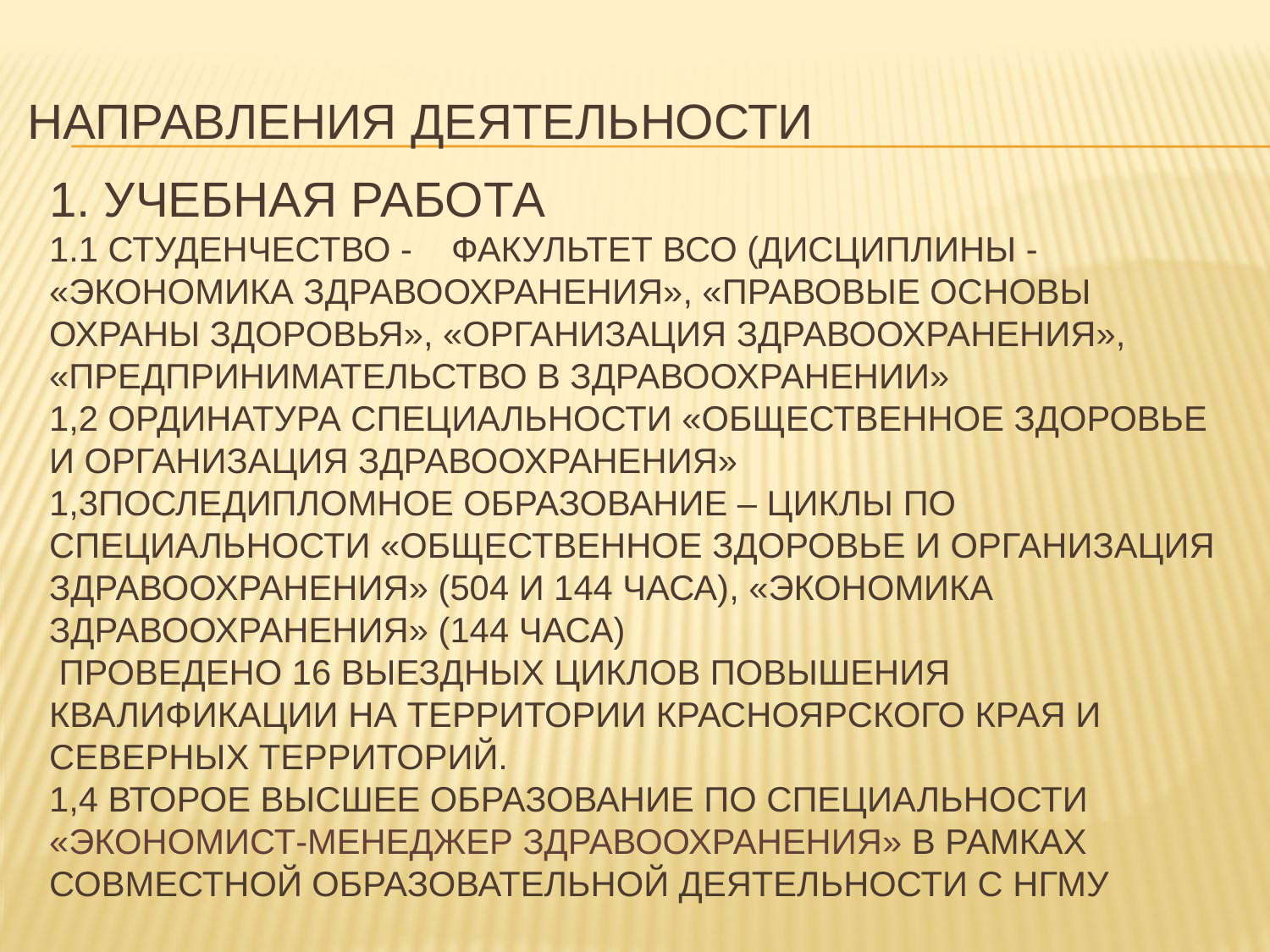

Направления деятельности
# 1. учебная работа 1.1 студенчество -    факультет ВСО (дисциплины -  «экономика здравоохранения», «Правовые основы охраны здоровья», «Организация здравоохранения», «Предпринимательство в здравоохранении» 1,2 ординатура специальности «Общественное здоровье и организация здравоохранения» 1,3последипломное образование – циклы по специальности «Общественное здоровье и организация здравоохранения» (504 и 144 часа), «Экономика здравоохранения» (144 часа) Проведено 16 выездных циклов повышения квалификации на территории Красноярского края и северных территорий. 1,4 Второе высшее образование по специальности «Экономист-менеджер здравоохранения» в рамках совместной образовательной деятельности с НГМУ